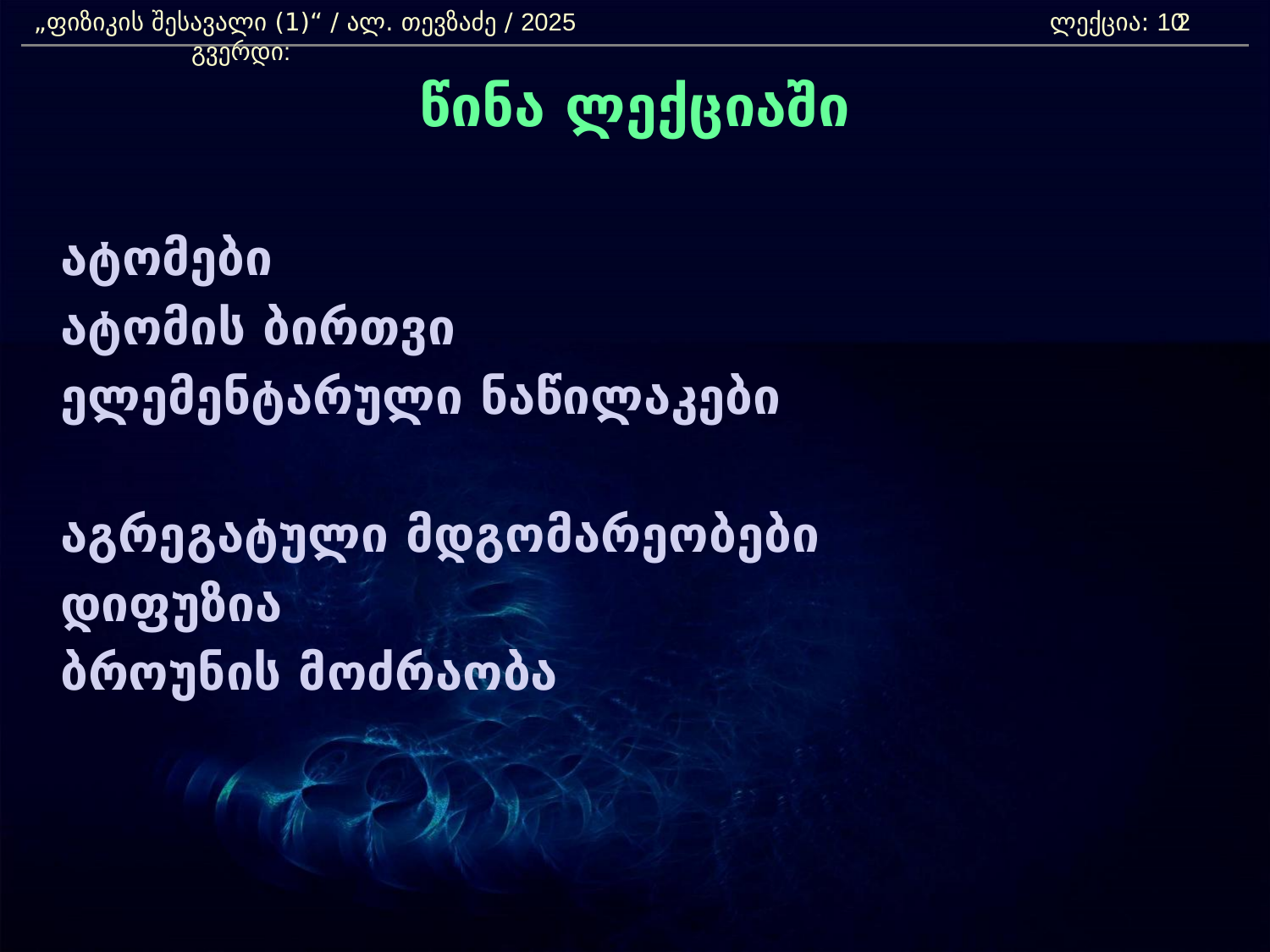

„ფიზიკის შესავალი (1)“ / ალ. თევზაძე / 2025				ლექცია: 10	    გვერდი:
2
წინა ლექციაში

	ატომები
	ატომის ბირთვი
 	ელემენტარული ნაწილაკები

	აგრეგატული მდგომარეობები
	დიფუზია
	ბროუნის მოძრაობა